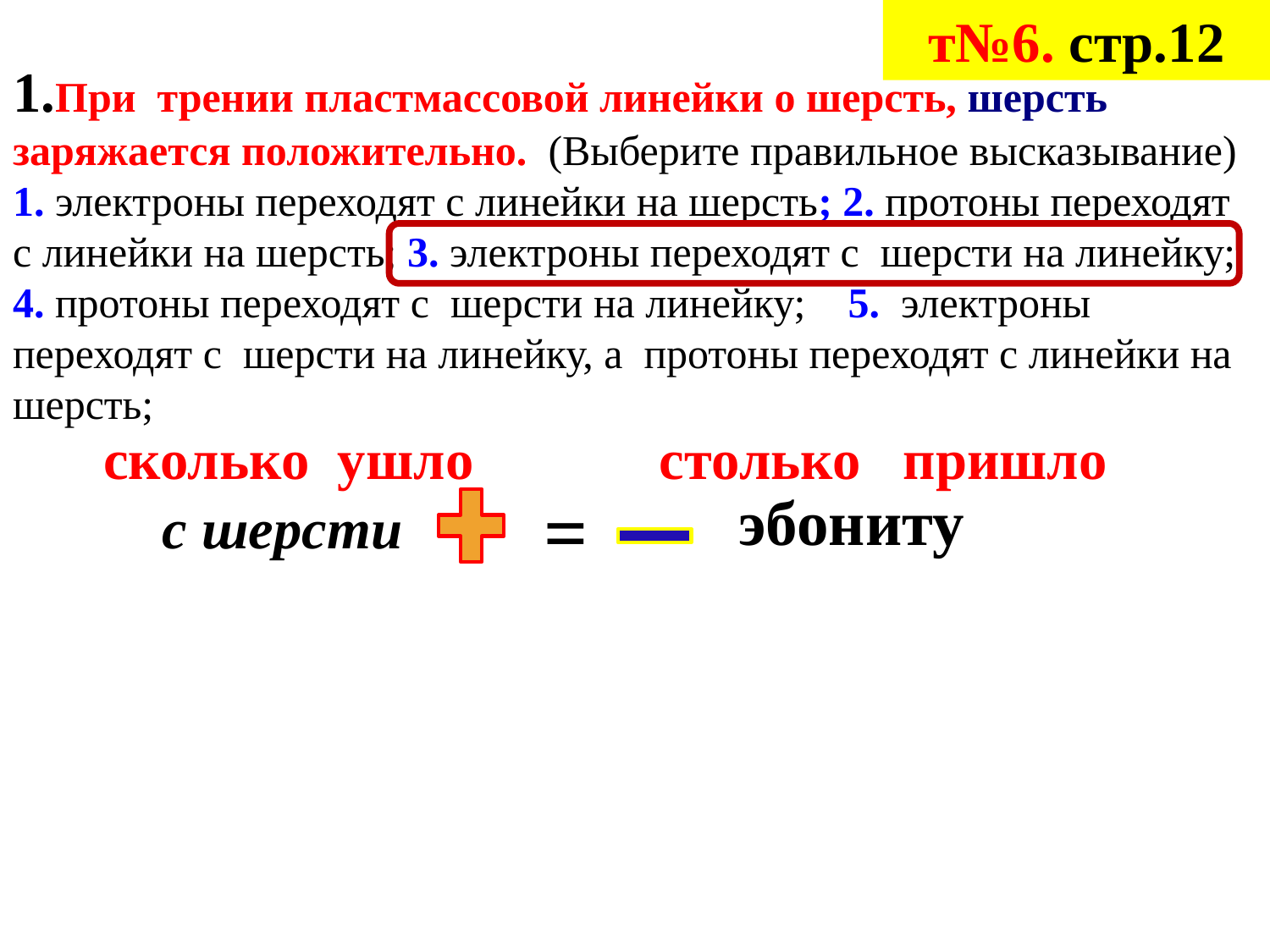

т№6. стр.12
1.При  трении пластмассовой линейки о шерсть, шерсть заряжается положительно.  (Выберите правильное высказывание)
1. электроны переходят с линейки на шерсть; 2. протоны переходят с линейки на шерсть; 3. электроны переходят с  шерсти на линейку; 4. протоны переходят с  шерсти на линейку;    5.  электроны переходят с  шерсти на линейку, а  протоны переходят с линейки на шерсть;

сколько  ушло
столько   пришло

=
эбониту
с шерсти